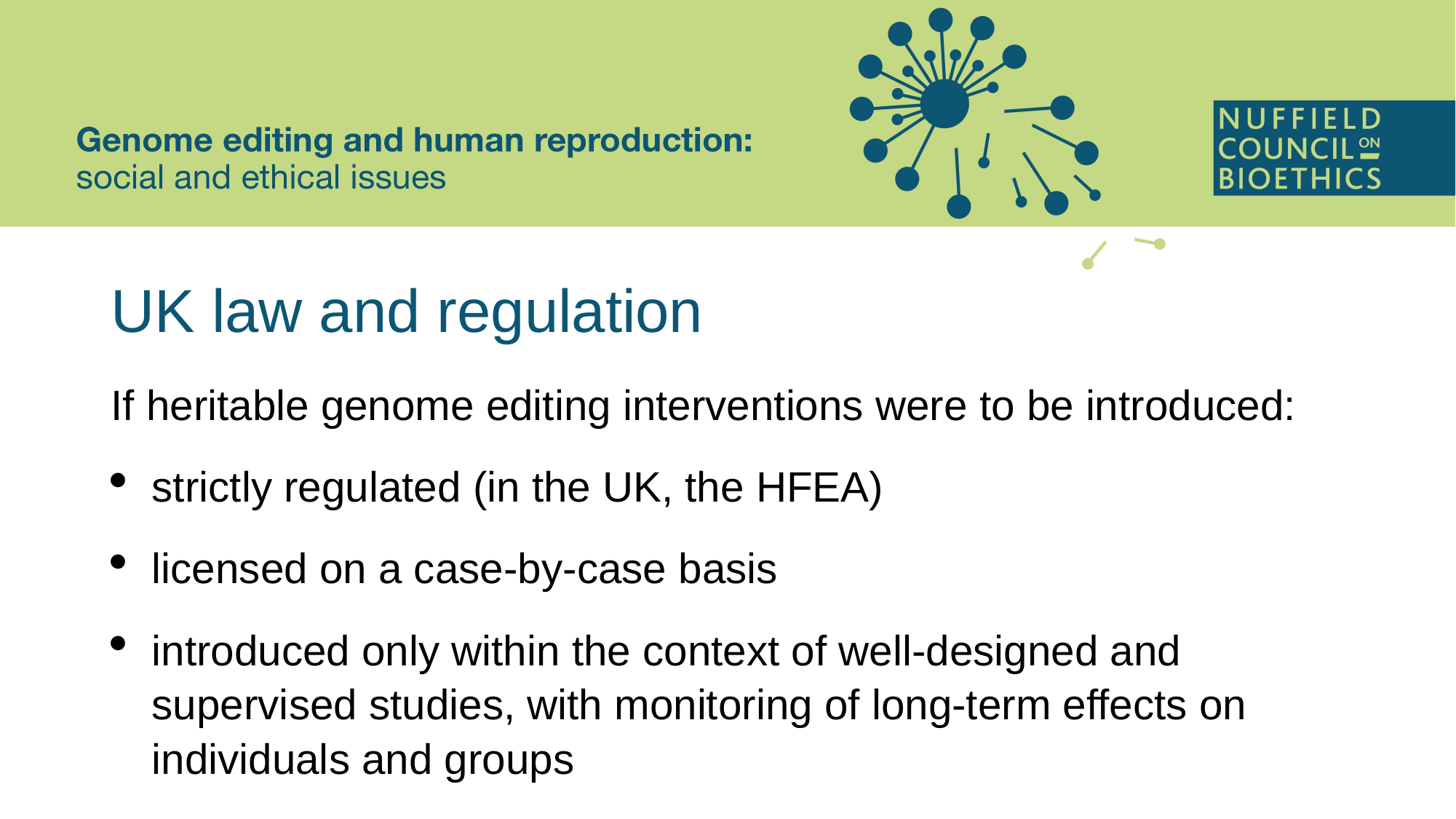

# UK law and regulation
If heritable genome editing interventions were to be introduced:
strictly regulated (in the UK, the HFEA)
licensed on a case-by-case basis
introduced only within the context of well-designed and supervised studies, with monitoring of long-term effects on individuals and groups